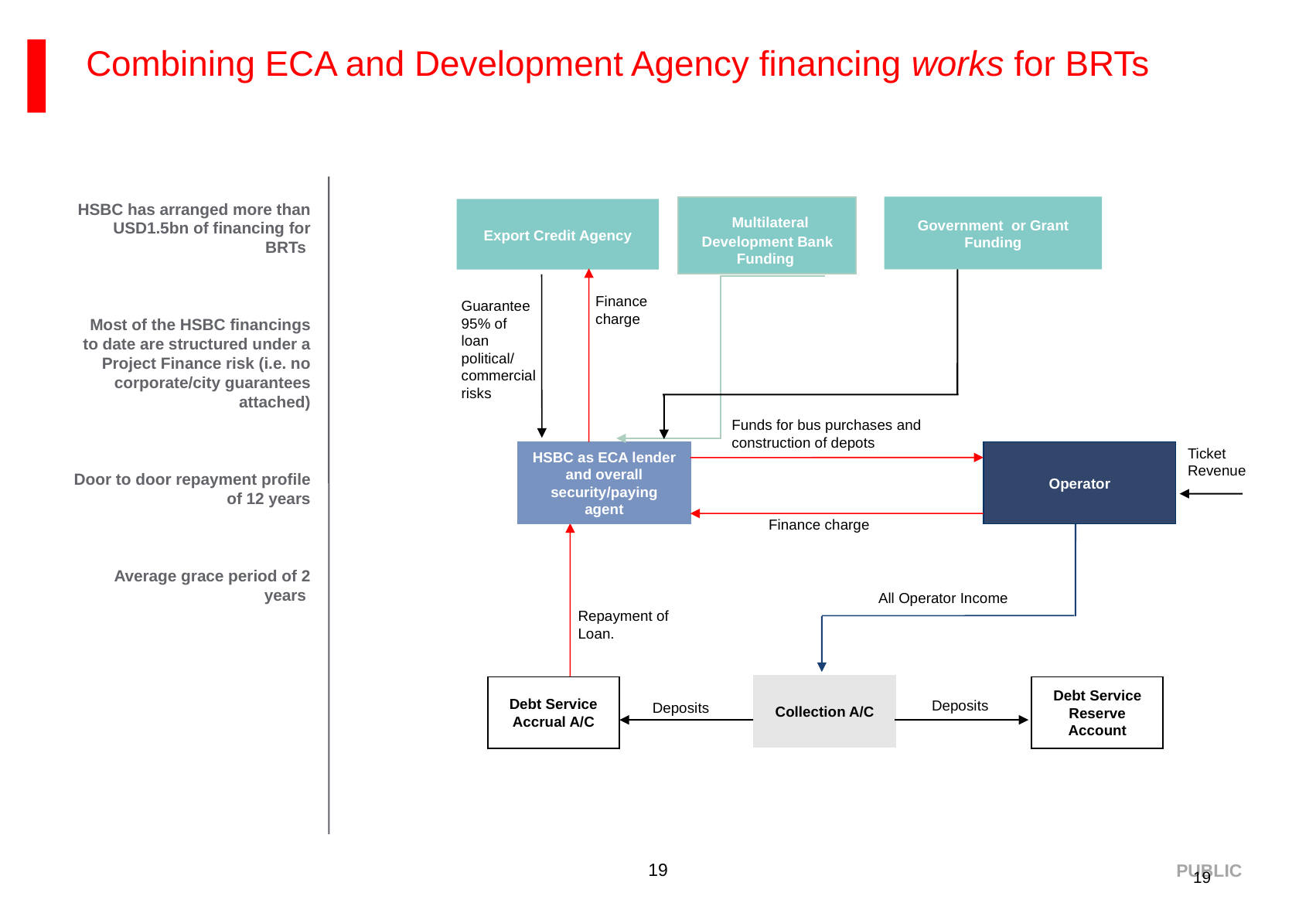

# Combining ECA and Development Agency financing works for BRTs

HSBC has arranged more than USD1.5bn of financing for BRTs

Most of the HSBC financings to date are structured under a Project Finance risk (i.e. no corporate/city guarantees attached)

Door to door repayment profile of 12 years

Average grace period of 2 years

Government  or Grant Funding
 Multilateral Development Bank Funding
Export Credit Agency

Finance charge
Guarantee 95% of loan political/ commercial risks

Funds for bus purchases and construction of depots
Ticket Revenue
HSBC as ECA lender and overall security/paying agent
Operator

Finance charge

All Operator Income
Repayment of Loan.

Collection A/C
Debt Service Accrual A/C
Debt Service Reserve Account
Deposits
Deposits

PUBLIC
19